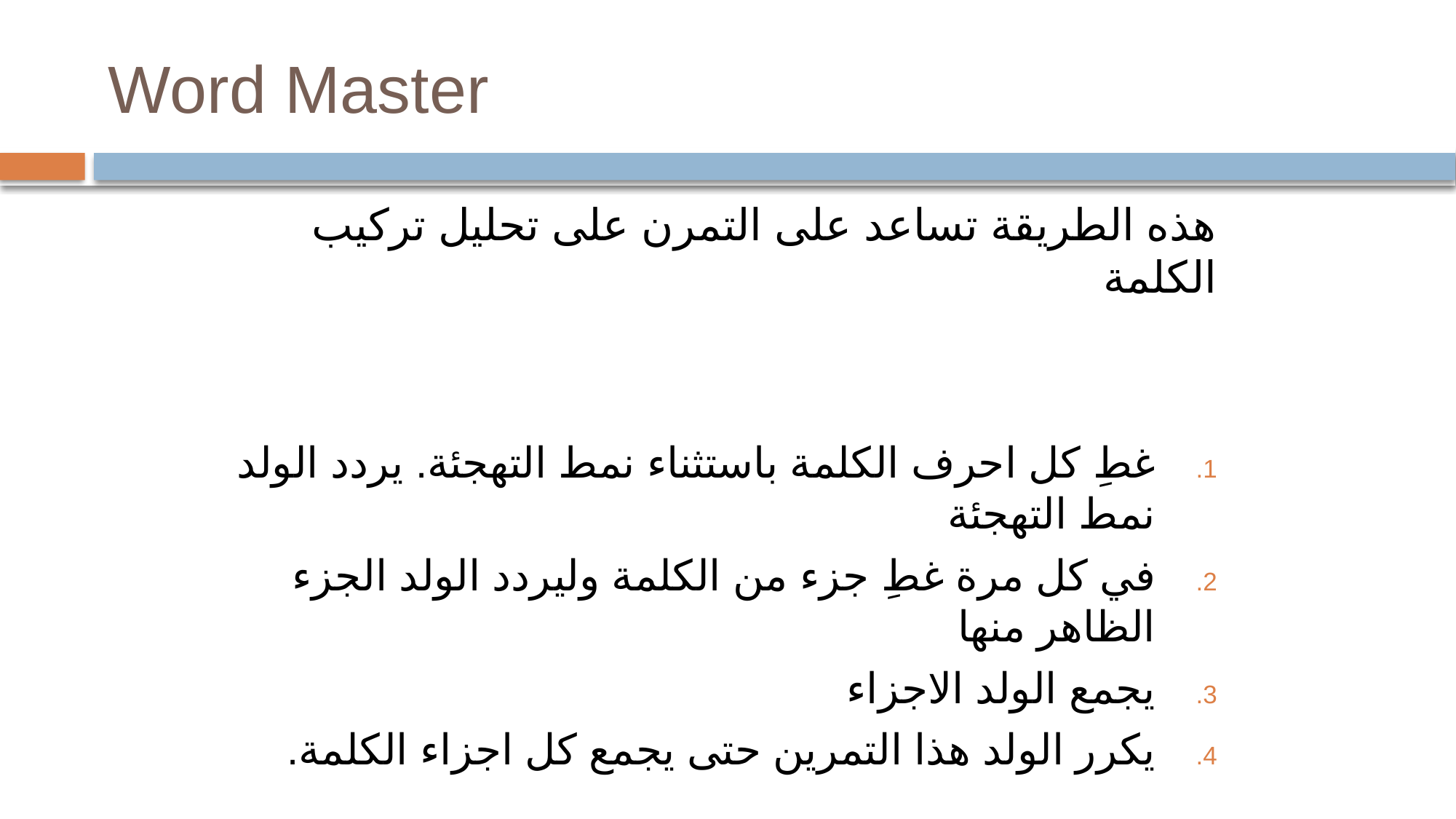

# Word Master
هذه الطريقة تساعد على التمرن على تحليل تركيب الكلمة

غطِ كل احرف الكلمة باستثناء نمط التهجئة. يردد الولد نمط التهجئة
في كل مرة غطِ جزء من الكلمة وليردد الولد الجزء الظاهر منها
يجمع الولد الاجزاء
يكرر الولد هذا التمرين حتى يجمع كل اجزاء الكلمة.